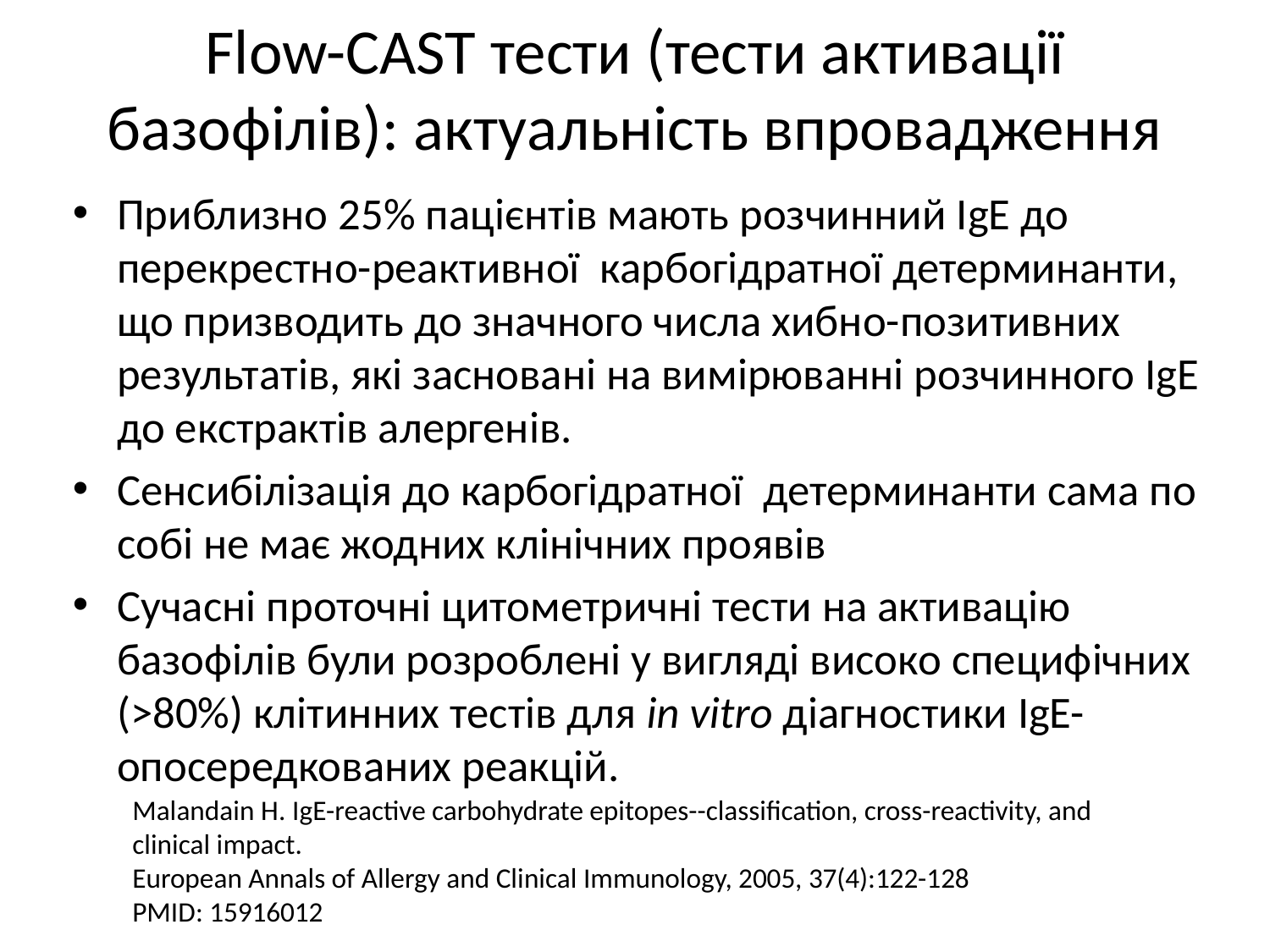

# Flow-CAST тести (тести активації базофілів): актуальність впровадження
Приблизно 25% пацієнтів мають розчинний IgE до перекрестно-реактивної  карбогідратної детерминанти, що призводить до значного числа хибно-позитивних результатів, які засновані на вимірюванні розчинного IgE до екстрактів алергенів.
Сенсибілізація до карбогідратної  детерминанти сама по собі не має жодних клінічних проявів
Сучасні проточні цитометричні тести на активацію базофілів були розроблені у вигляді високо специфічних (>80%) клітинних тестів для in vitro діагностики IgE-опосередкованих реакцій.
Malandain H. IgE-reactive carbohydrate epitopes--classification, cross-reactivity, and clinical impact.
European Annals of Allergy and Clinical Immunology, 2005, 37(4):122-128
PMID: 15916012